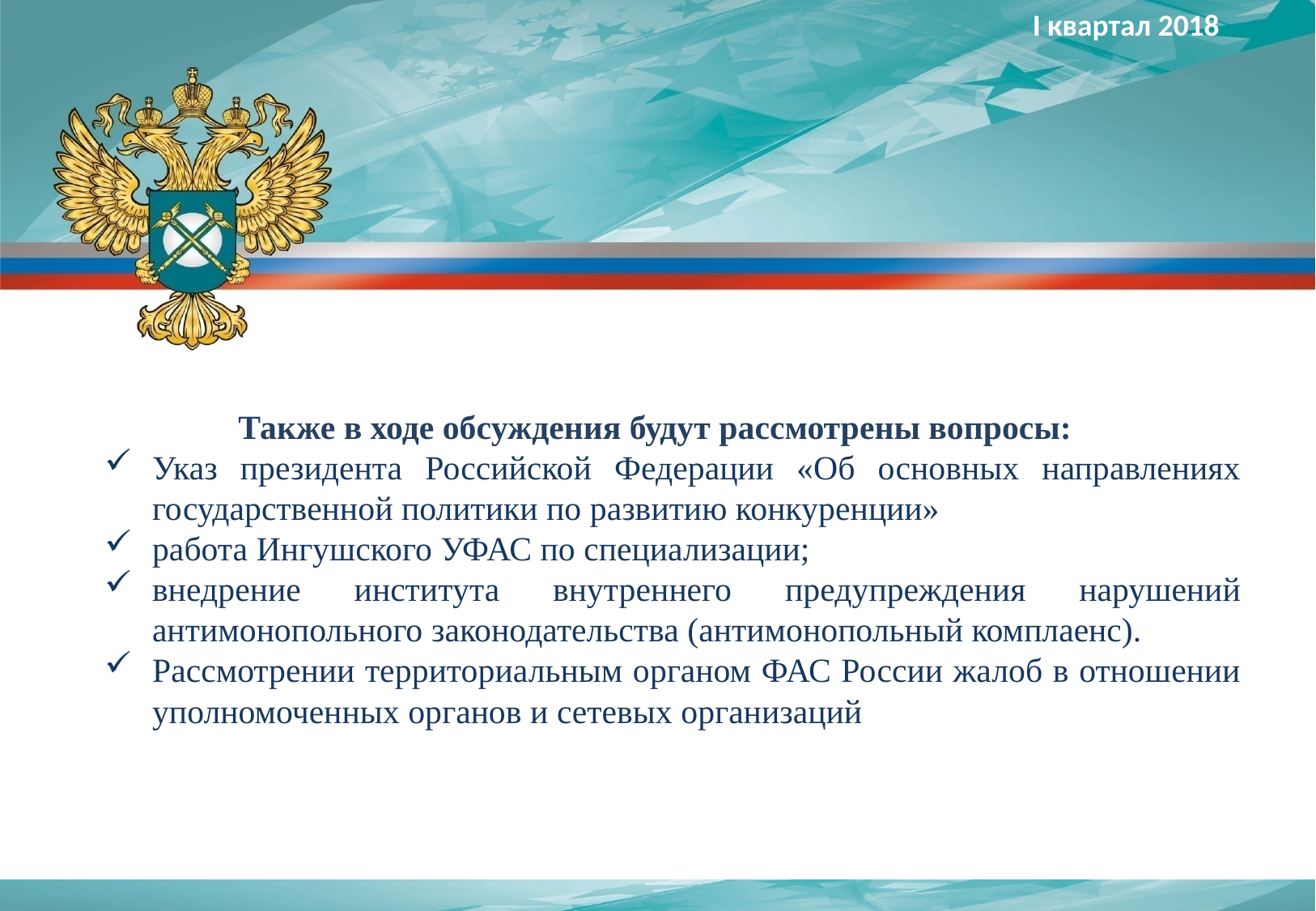

I квартал 2018
Также в ходе обсуждения будут рассмотрены вопросы:
Указ президента Российской Федерации «Об основных направлениях государственной политики по развитию конкуренции»
работа Ингушского УФАС по специализации;
внедрение института внутреннего предупреждения нарушений антимонопольного законодательства (антимонопольный комплаенс).
Рассмотрении территориальным органом ФАС России жалоб в отношении уполномоченных органов и сетевых организаций